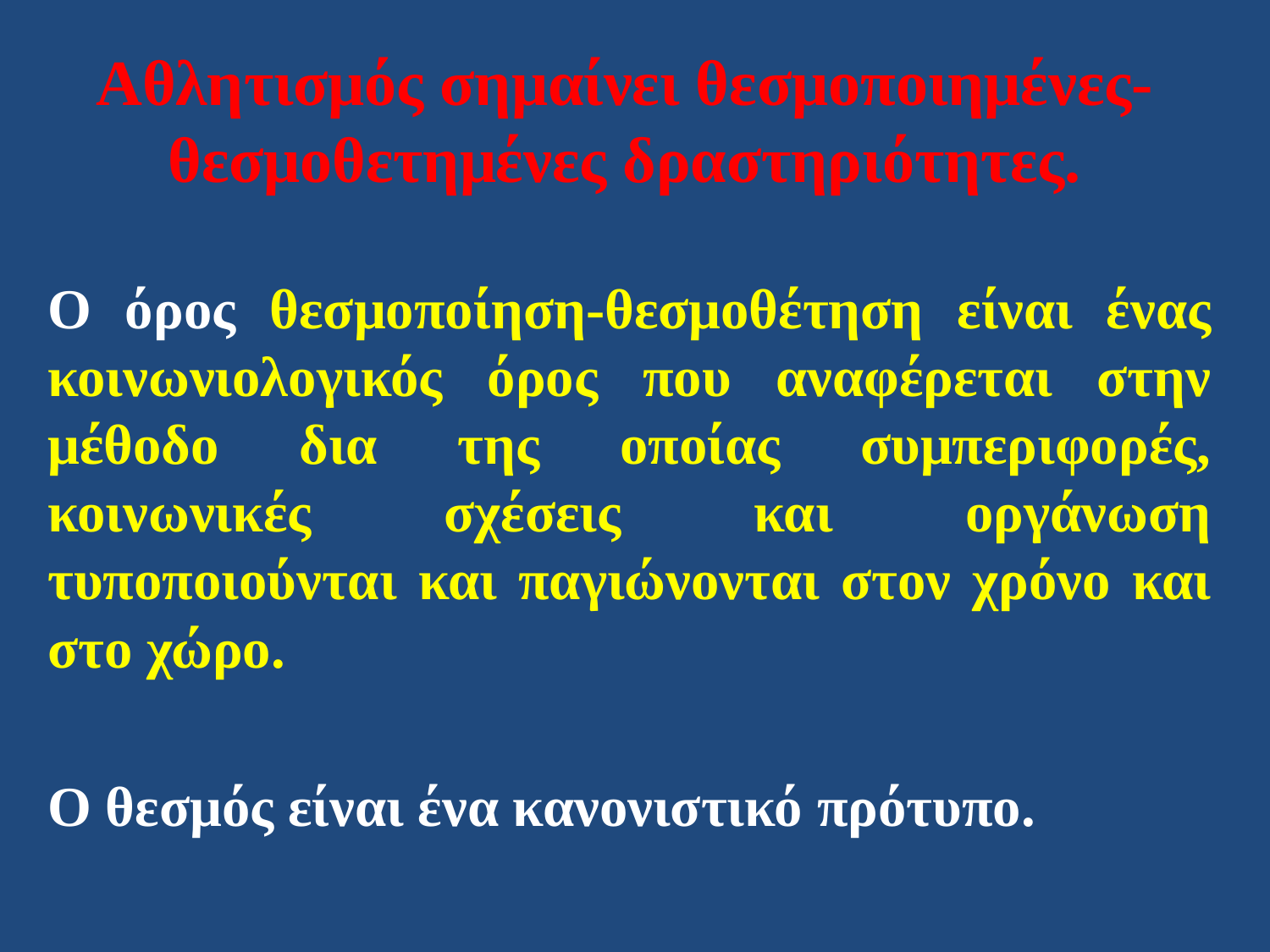

# Αθλητισμός σημαίνει θεσμοποιημένες-θεσμοθετημένες δραστηριότητες.
Ο όρος θεσμοποίηση-θεσμοθέτηση είναι ένας κοινωνιολογικός όρος που αναφέρεται στην μέθοδο δια της οποίας συμπεριφορές, κοινωνικές σχέσεις και οργάνωση τυποποιούνται και παγιώνονται στον χρόνο και στο χώρο.

Ο θεσμός είναι ένα κανονιστικό πρότυπο.